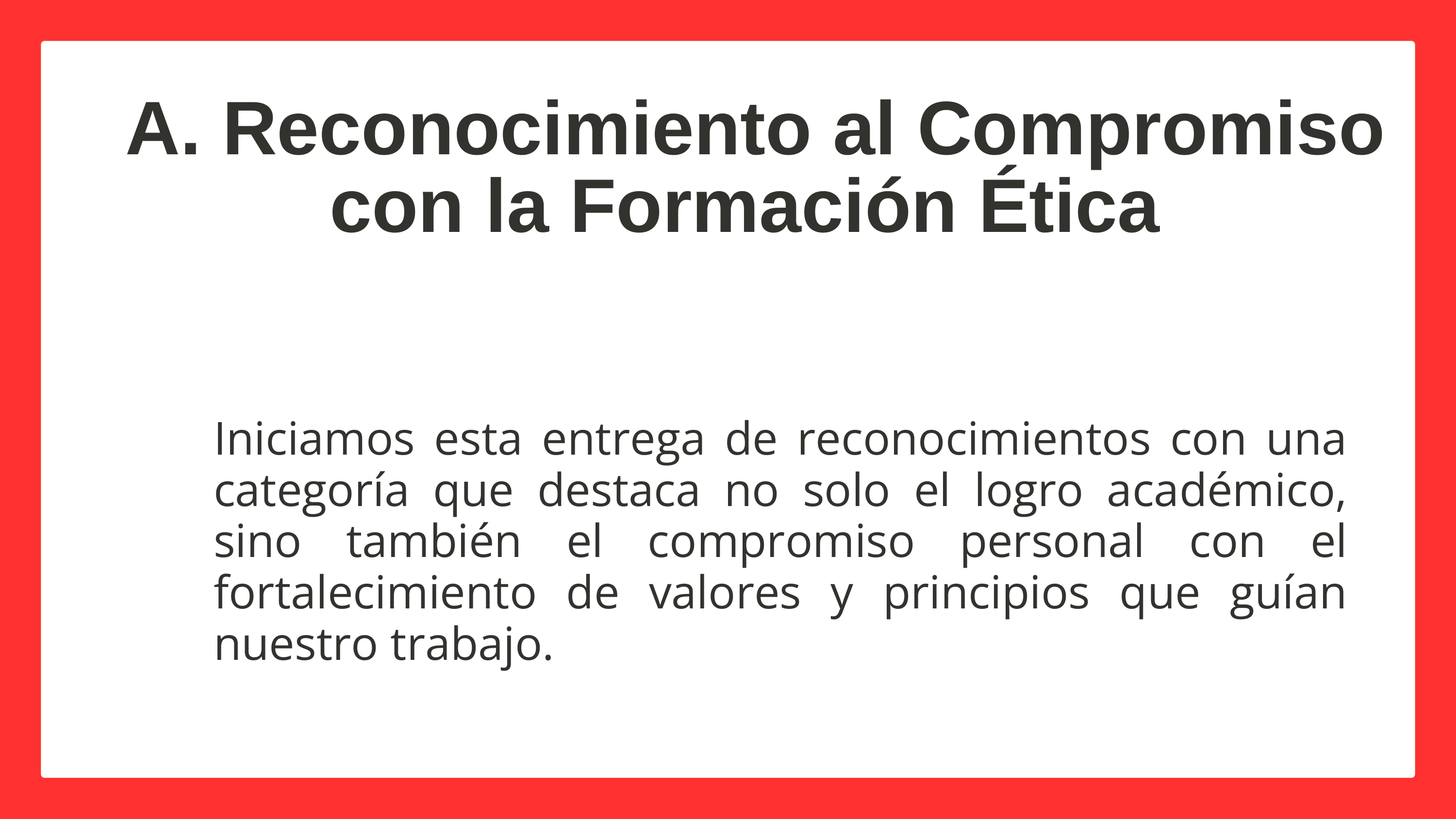

A. Reconocimiento al Compromiso con la Formación Ética

Iniciamos esta entrega de reconocimientos con una categoría que destaca no solo el logro académico, sino también el compromiso personal con el fortalecimiento de valores y principios que guían nuestro trabajo.